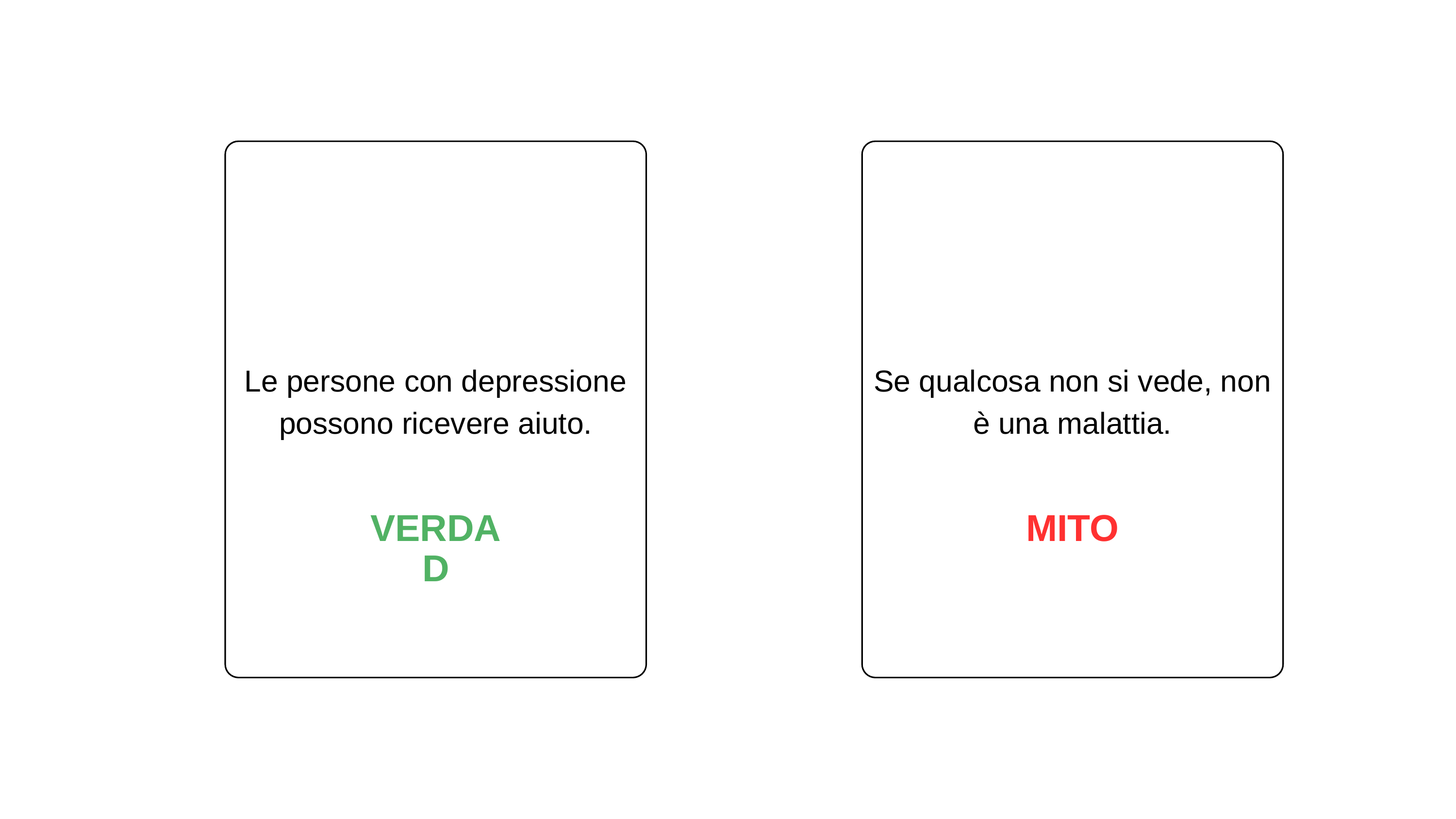

Le persone con depressione possono ricevere aiuto.

Se qualcosa non si vede, non è una malattia.
VERDAD
MITO